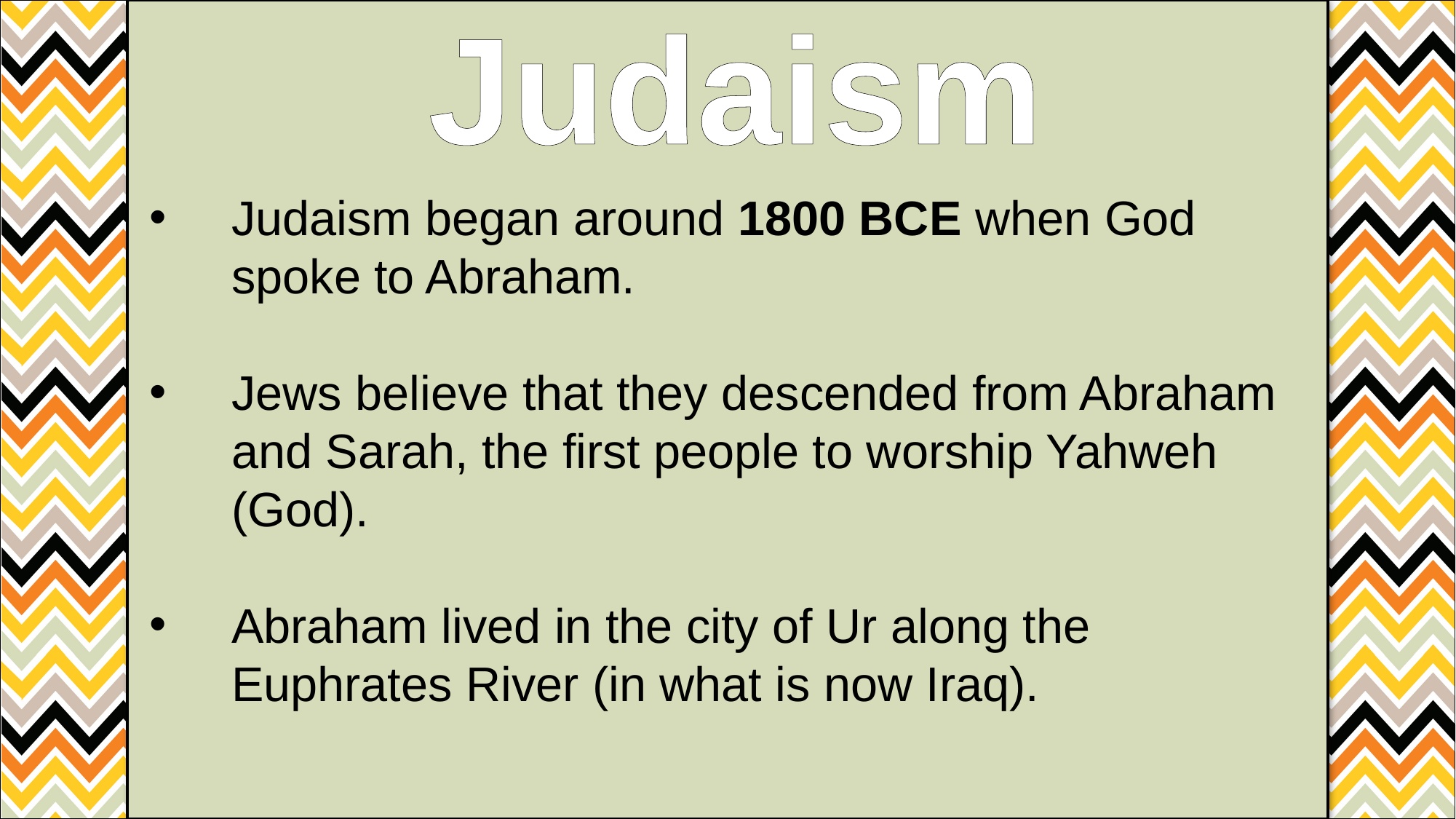

Judaism
Judaism began around 1800 BCE when God spoke to Abraham.

Jews believe that they descended from Abraham and Sarah, the first people to worship Yahweh (God).

Abraham lived in the city of Ur along the Euphrates River (in what is now Iraq).